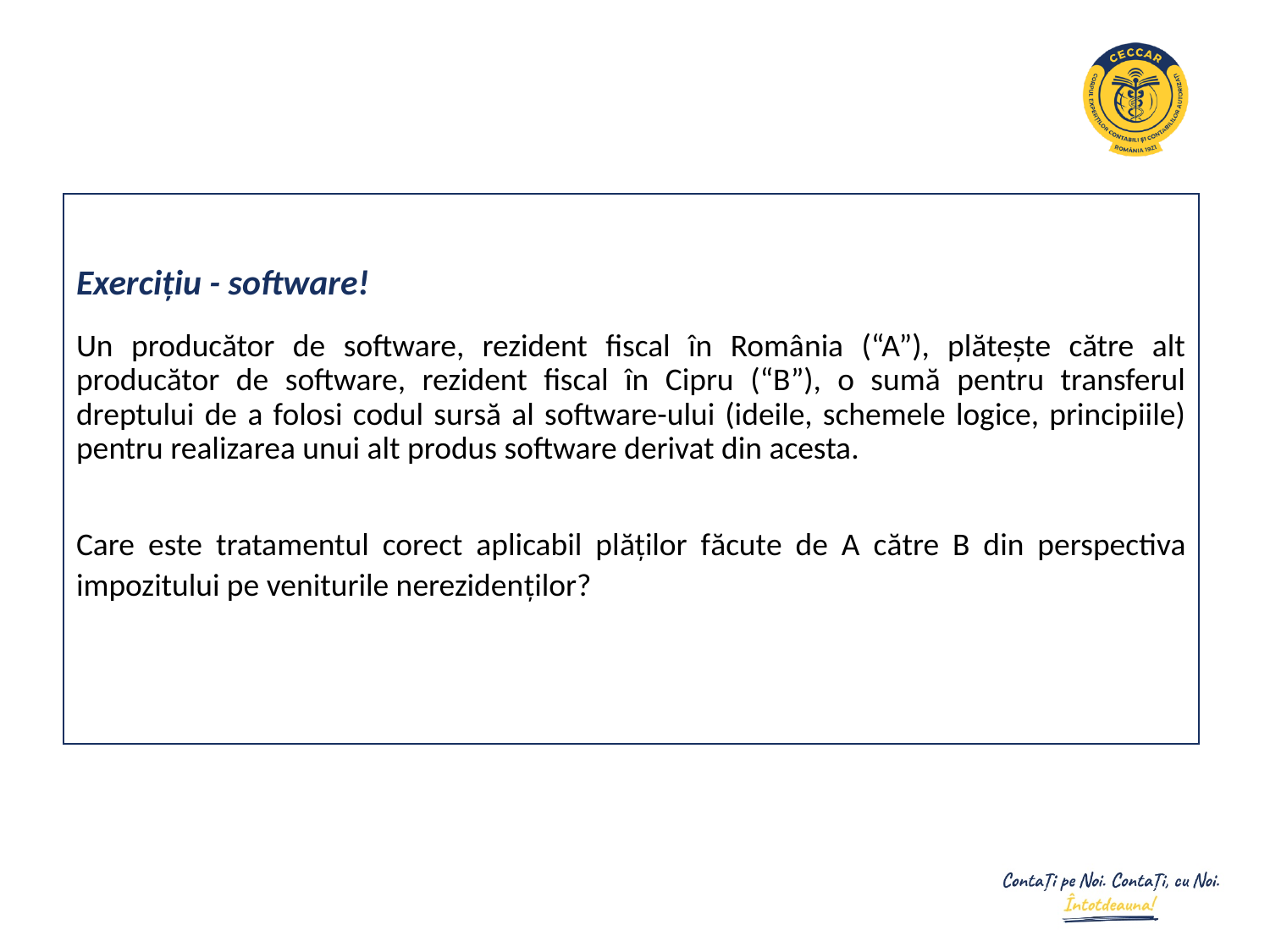

Exercițiu - software!
Un producător de software, rezident fiscal în România (“A”), plătește către alt producător de software, rezident fiscal în Cipru (“B”), o sumă pentru transferul dreptului de a folosi codul sursă al software-ului (ideile, schemele logice, principiile) pentru realizarea unui alt produs software derivat din acesta.

Care este tratamentul corect aplicabil plăților făcute de A către B din perspectiva impozitului pe veniturile nerezidenților?